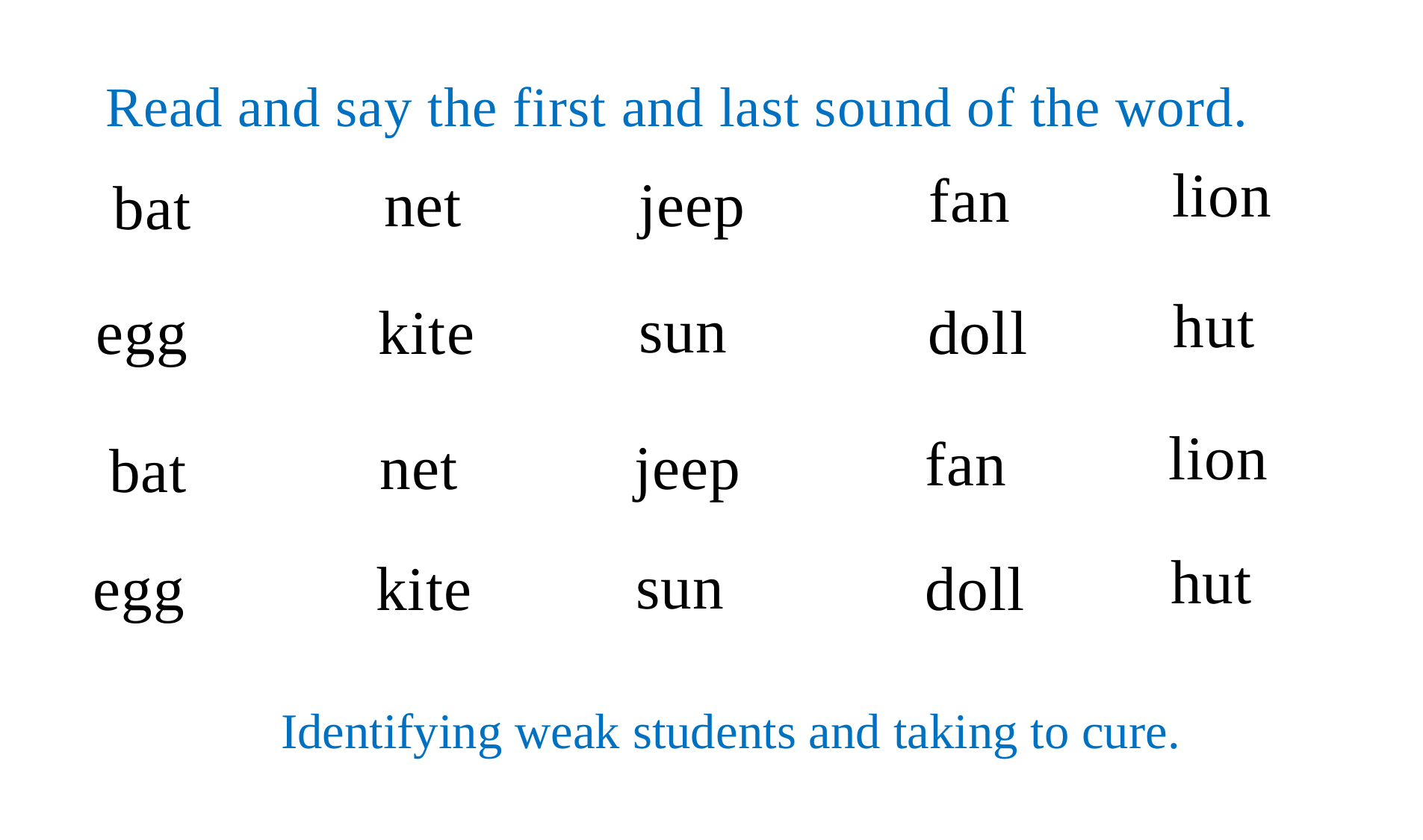

Read and say the first and last sound of the word.
lion
fan
net
jeep
bat
hut
sun
egg
kite
doll
lion
fan
net
jeep
bat
hut
sun
egg
kite
doll
Identifying weak students and taking to cure.